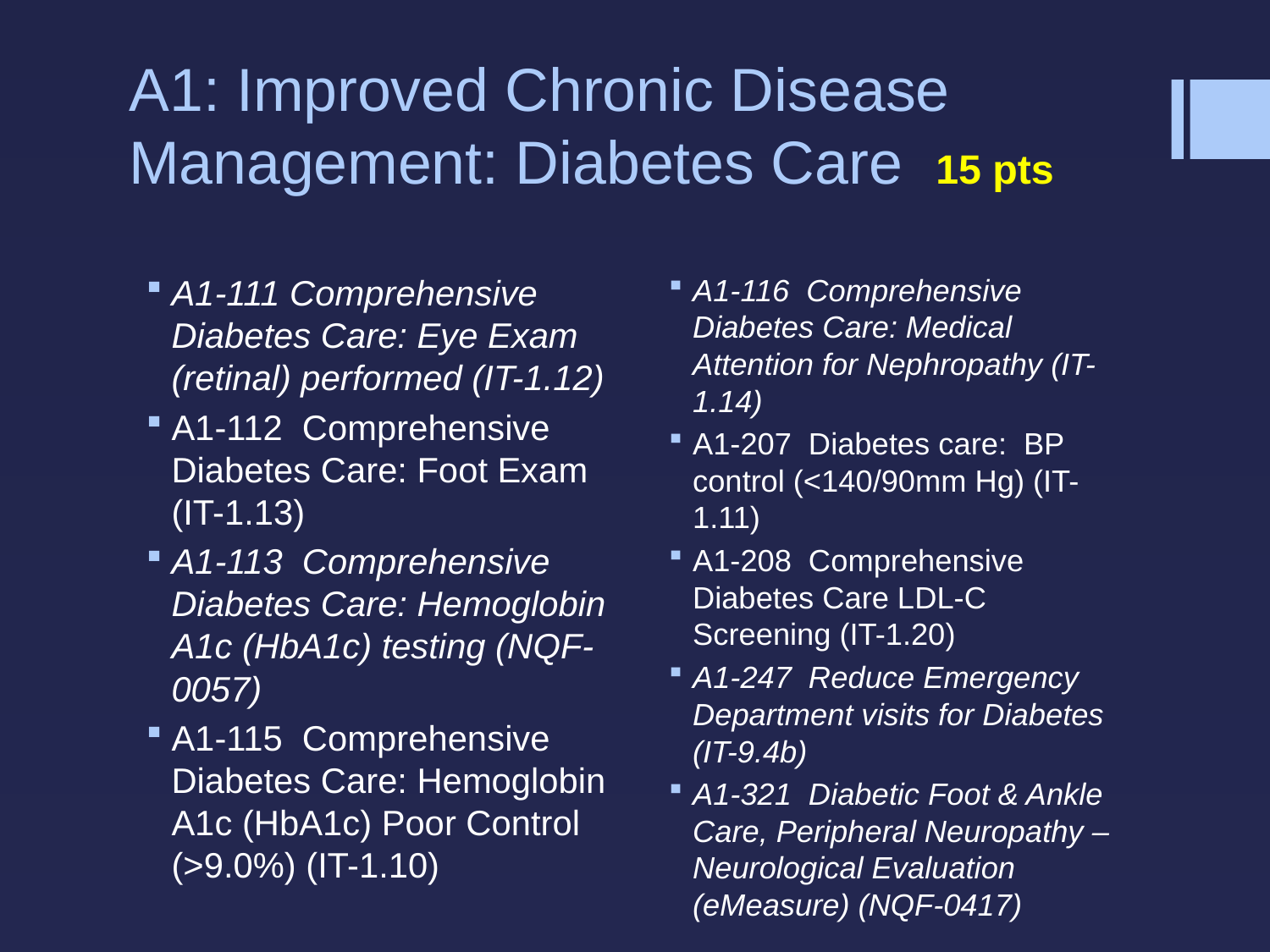

# A1: Improved Chronic Disease Management: Diabetes Care  15 pts
A1-111 Comprehensive Diabetes Care: Eye Exam (retinal) performed (IT-1.12)
A1-112  Comprehensive Diabetes Care: Foot Exam (IT-1.13)
A1-113  Comprehensive Diabetes Care: Hemoglobin A1c (HbA1c) testing (NQF-0057)
A1-115  Comprehensive Diabetes Care: Hemoglobin A1c (HbA1c) Poor Control (>9.0%) (IT-1.10)
A1-116  Comprehensive Diabetes Care: Medical Attention for Nephropathy (IT-1.14)
A1-207  Diabetes care:  BP control (<140/90mm Hg) (IT-1.11)
A1-208  Comprehensive Diabetes Care LDL-C Screening (IT-1.20)
A1-247  Reduce Emergency Department visits for Diabetes (IT-9.4b)
A1-321  Diabetic Foot & Ankle Care, Peripheral Neuropathy – Neurological Evaluation (eMeasure) (NQF-0417)